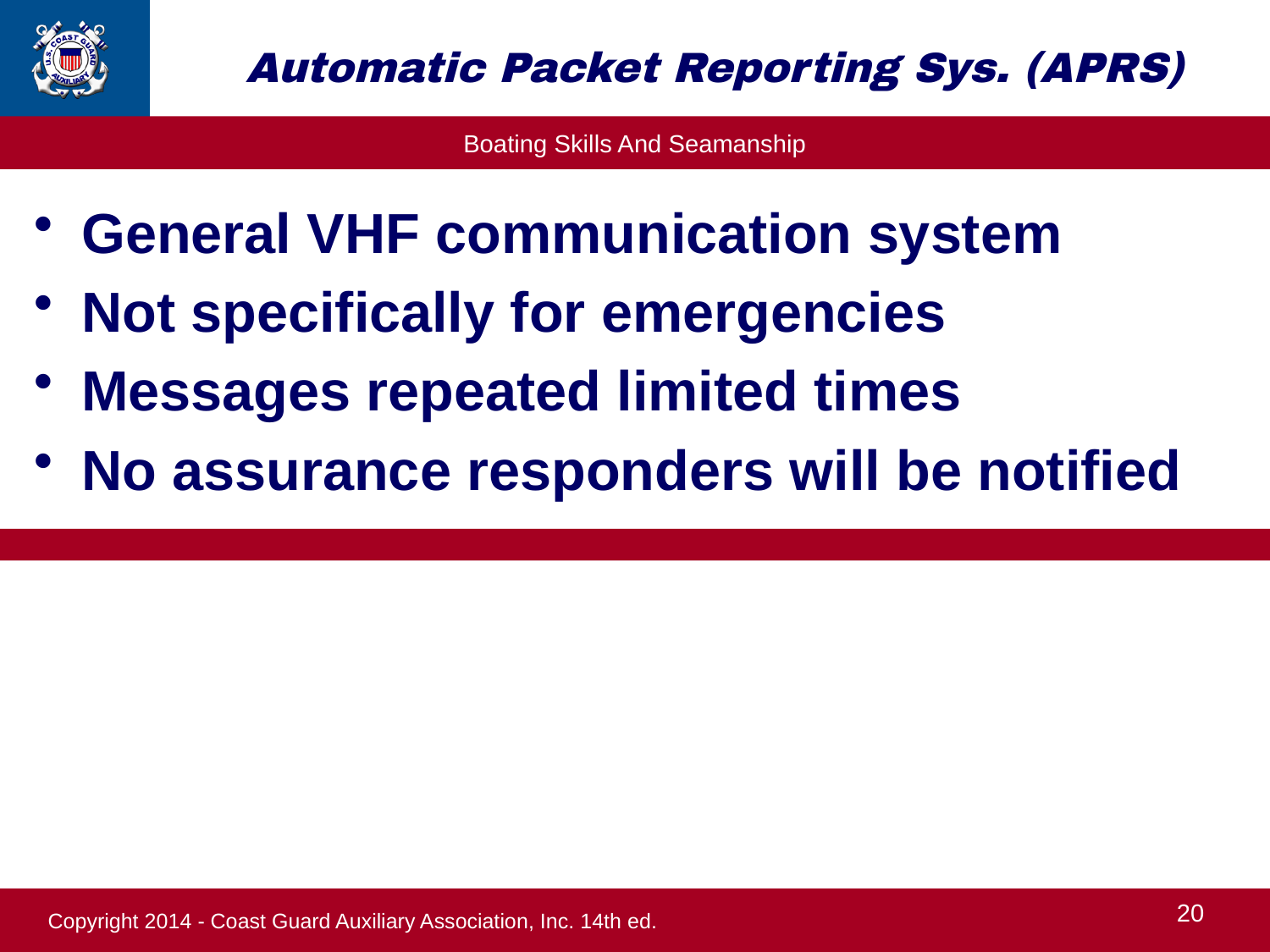

# Automatic Packet Reporting Sys. (APRS)
General VHF communication system
Not specifically for emergencies
Messages repeated limited times
No assurance responders will be notified

20